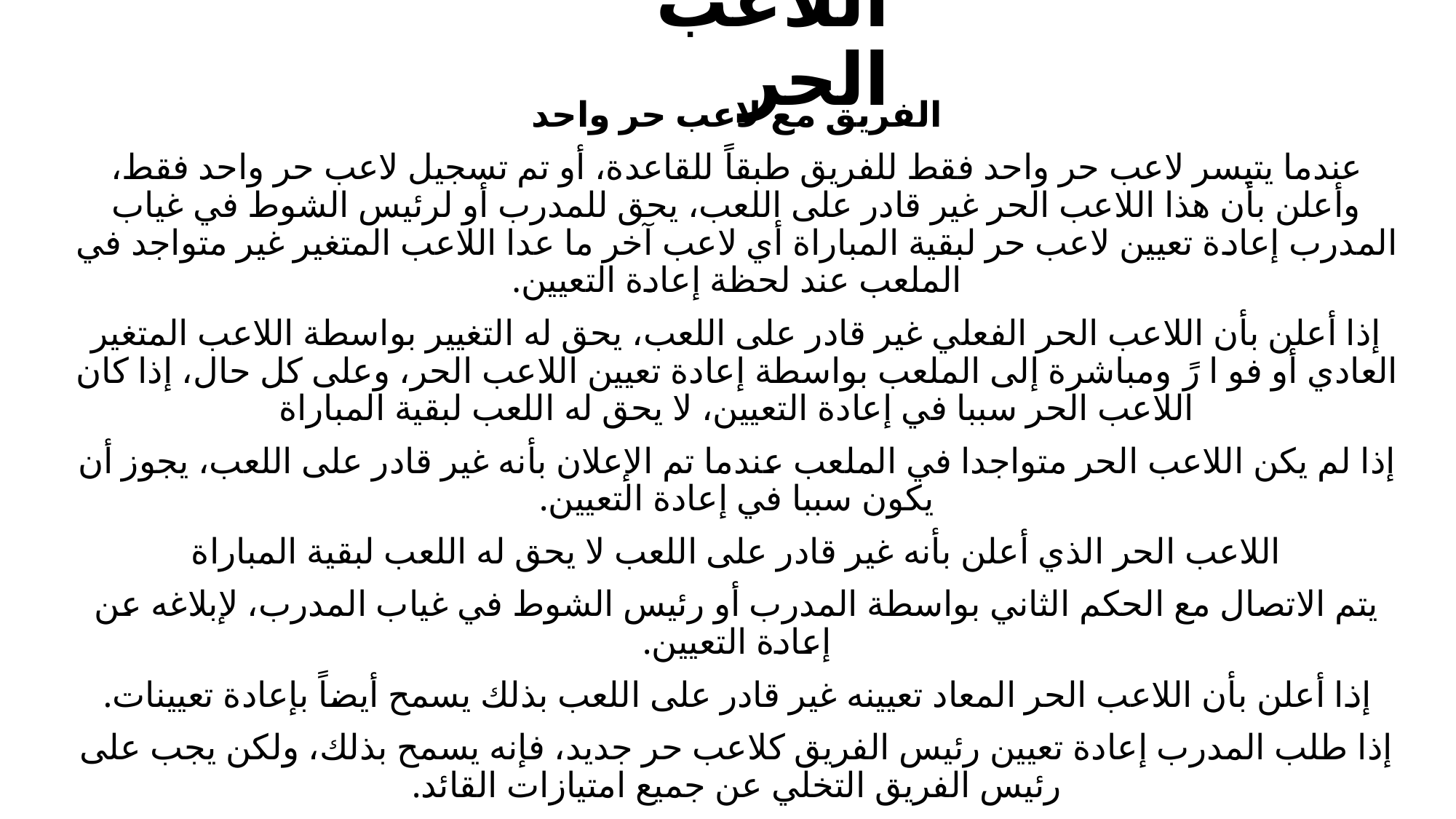

# اللاعب الحر
الفريق مع لاعب حر واحد
عندما يتيسر لاعب حر واحد فقط للفريق طبقاً للقاعدة، أو تم تسجيل لاعب حر واحد فقط، وأعلن بأن هذا اللاعب الحر غير قادر على اللعب، يحق للمدرب أو لرئيس الشوط في غياب المدرب إعادة تعيين لاعب حر لبقية المباراة أي لاعب آخر ما عدا اللاعب المتغير غير متواجد في الملعب عند لحظة إعادة التعيين.
إذا أعلن بأن اللاعب الحر الفعلي غير قادر على اللعب، يحق له التغيير بواسطة اللاعب المتغير العادي أو فو ا رً ومباشرة إلى الملعب بواسطة إعادة تعيين اللاعب الحر، وعلى كل حال، إذا كان اللاعب الحر سببا في إعادة التعيين، لا يحق له اللعب لبقية المباراة
إذا لم يكن اللاعب الحر متواجدا في الملعب عندما تم الإعلان بأنه غير قادر على اللعب، يجوز أن يكون سببا في إعادة التعيين.
اللاعب الحر الذي أعلن بأنه غير قادر على اللعب لا يحق له اللعب لبقية المباراة
يتم الاتصال مع الحكم الثاني بواسطة المدرب أو رئيس الشوط في غياب المدرب، لإبلاغه عن إعادة التعيين.
إذا أعلن بأن اللاعب الحر المعاد تعيينه غير قادر على اللعب بذلك يسمح أيضاً بإعادة تعيينات.
إذا طلب المدرب إعادة تعيين رئيس الفريق كلاعب حر جديد، فإنه يسمح بذلك، ولكن يجب على رئيس الفريق التخلي عن جميع امتيازات القائد.
في حالة إعادة تعيين اللاعب الحر، يجب تسجيل رقم اللاعب المعين كلاعب حر في ركن الملاحظات على إستمارة التسجيل وإستمارة مراقبة اللاعب الحر أو إستمارة التسجيل الإلكترونية إذا استخدمت إحداها